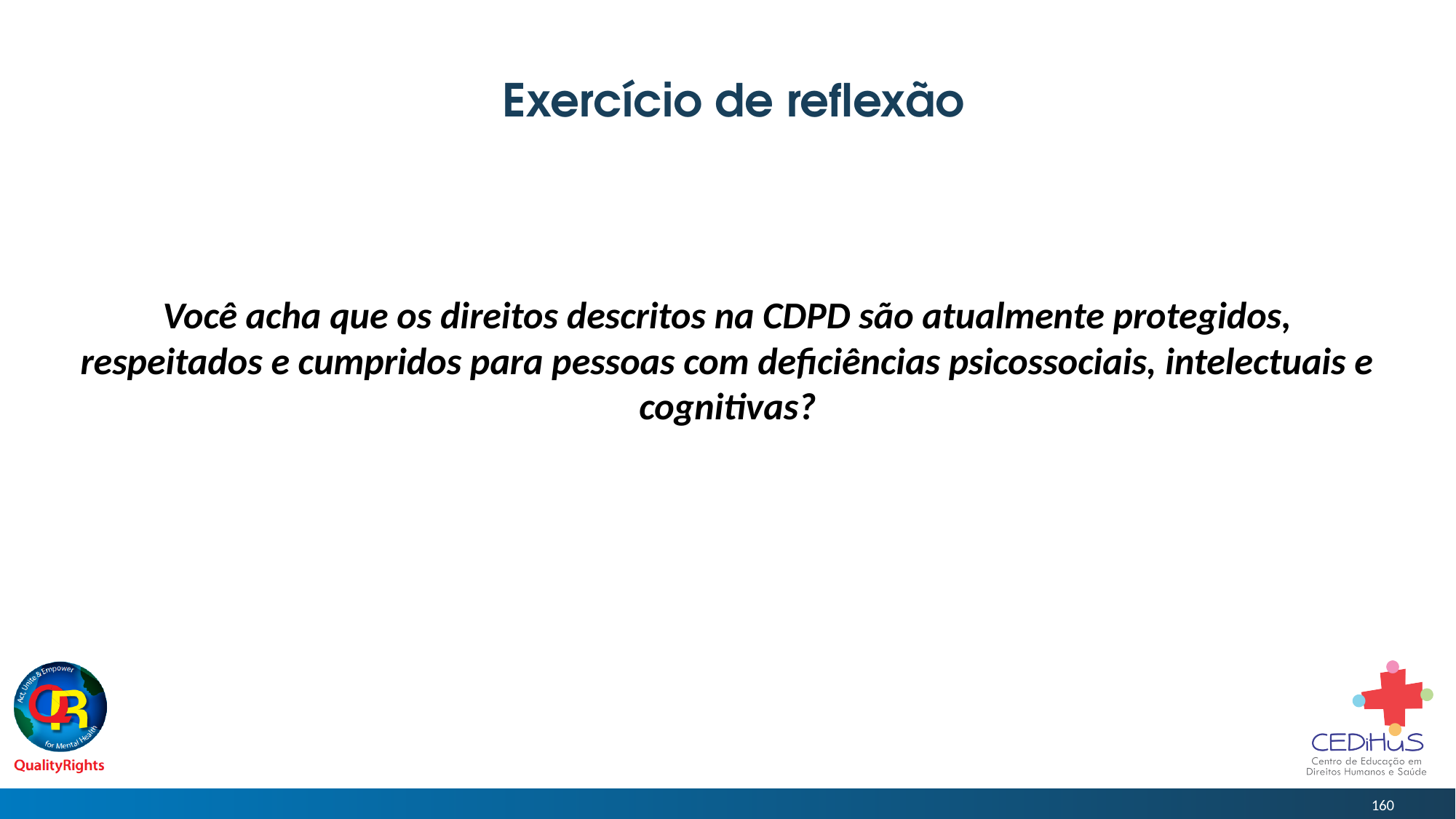

# Exercício de reflexão
Você acha que os direitos descritos na CDPD são atualmente protegidos, respeitados e cumpridos para pessoas com deficiências psicossociais, intelectuais e cognitivas?